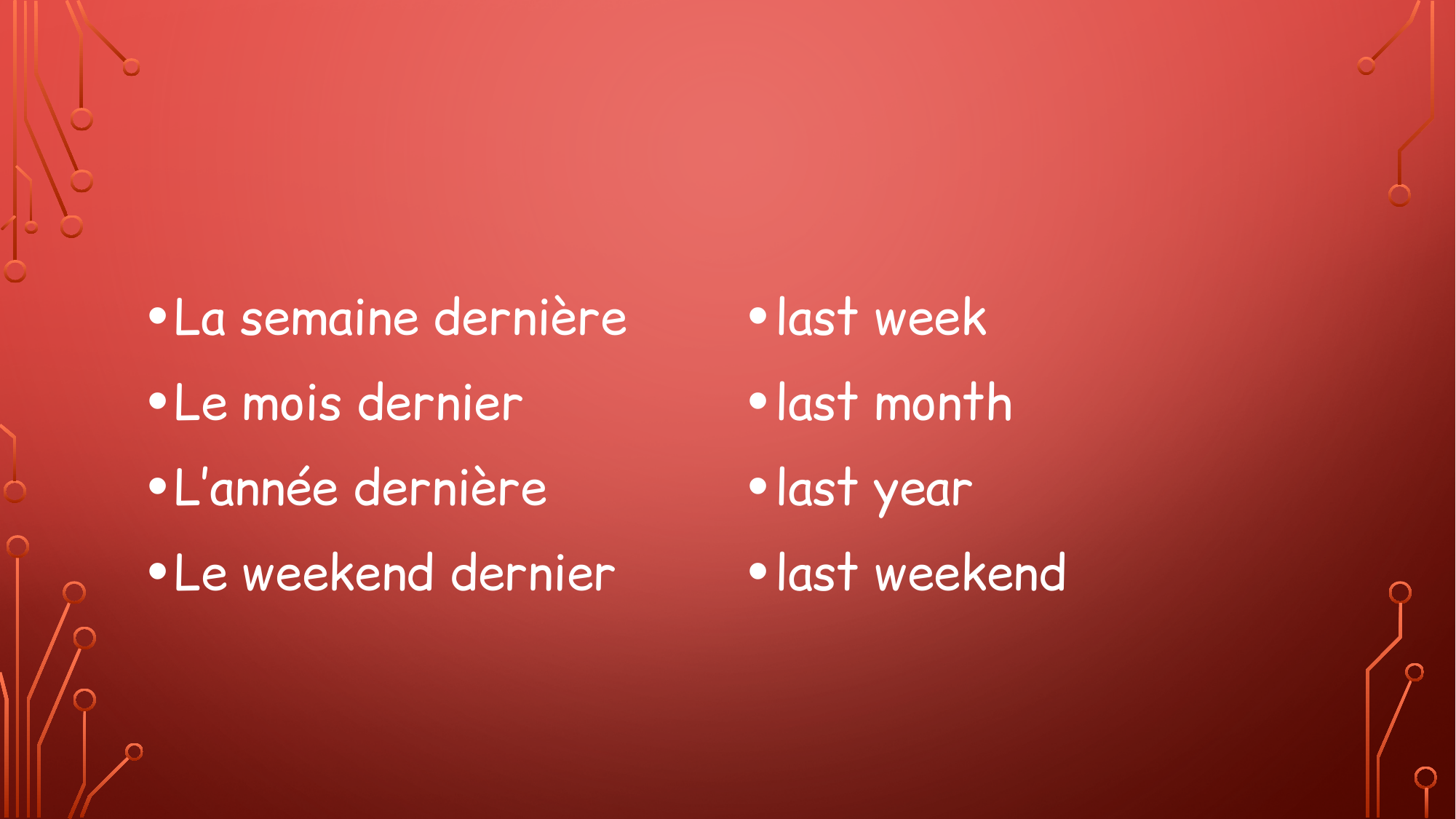

#
La semaine dernière
Le mois dernier
L’année dernière
Le weekend dernier
last week
last month
last year
last weekend